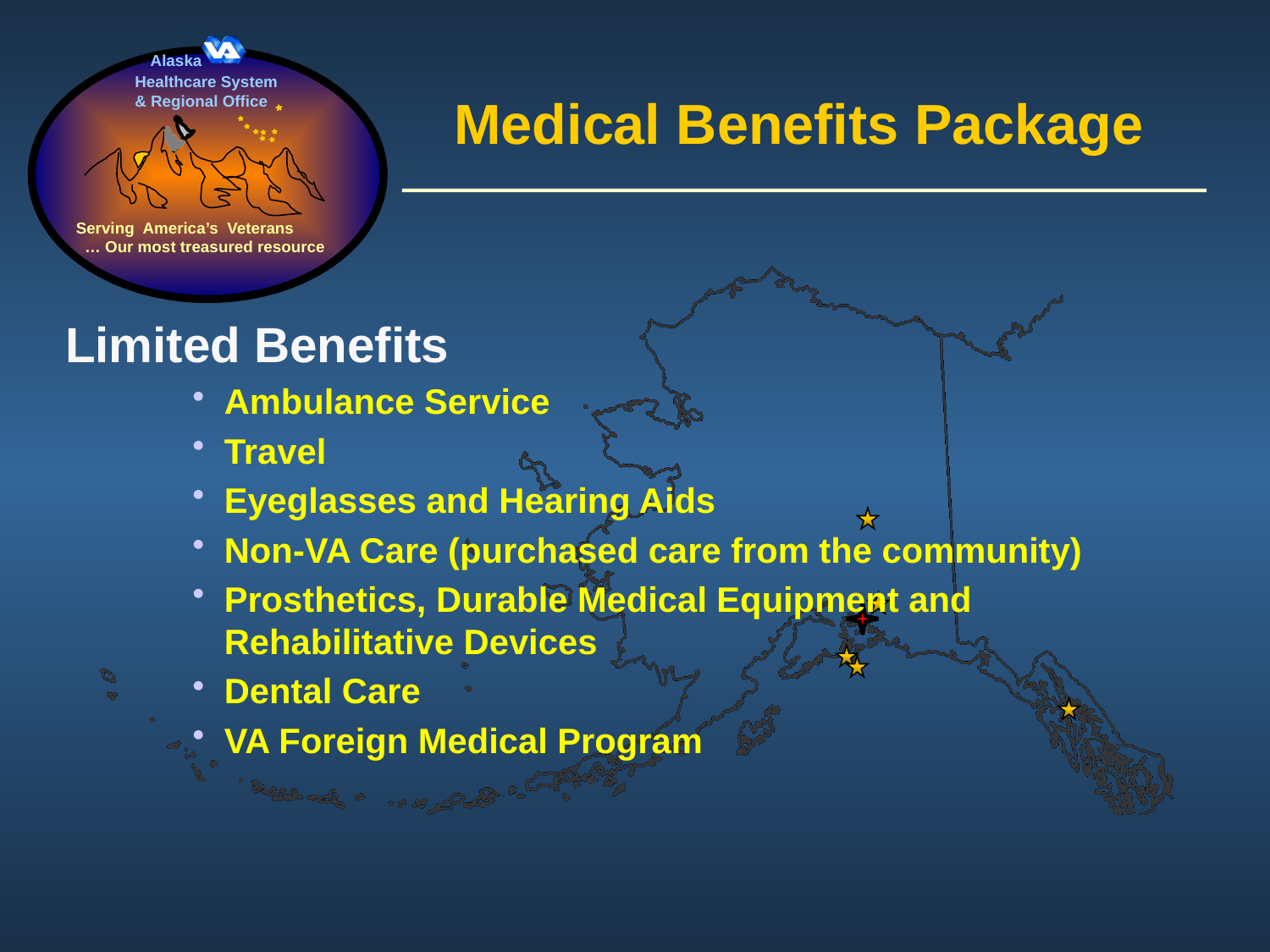

# Medical Benefits Package
Limited Benefits
Ambulance Service
Travel
Eyeglasses and Hearing Aids
Non-VA Care (purchased care from the community)
Prosthetics, Durable Medical Equipment and Rehabilitative Devices
Dental Care
VA Foreign Medical Program